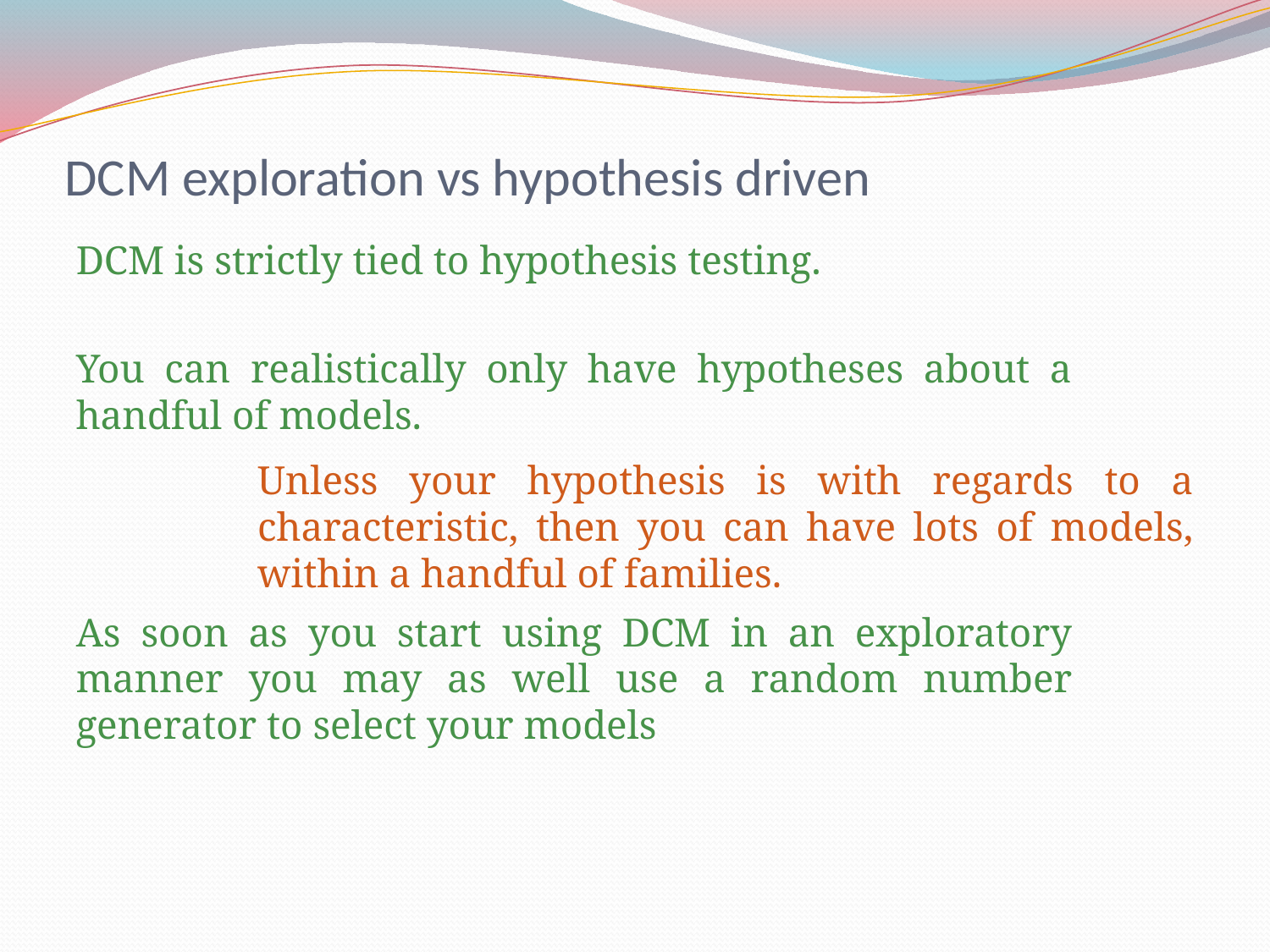

# DCM exploration vs hypothesis driven
DCM is strictly tied to hypothesis testing.

You can realistically only have hypotheses about a handful of models.

As soon as you start using DCM in an exploratory manner you may as well use a random number generator to select your models

Unless your hypothesis is with regards to a characteristic, then you can have lots of models, within a handful of families.